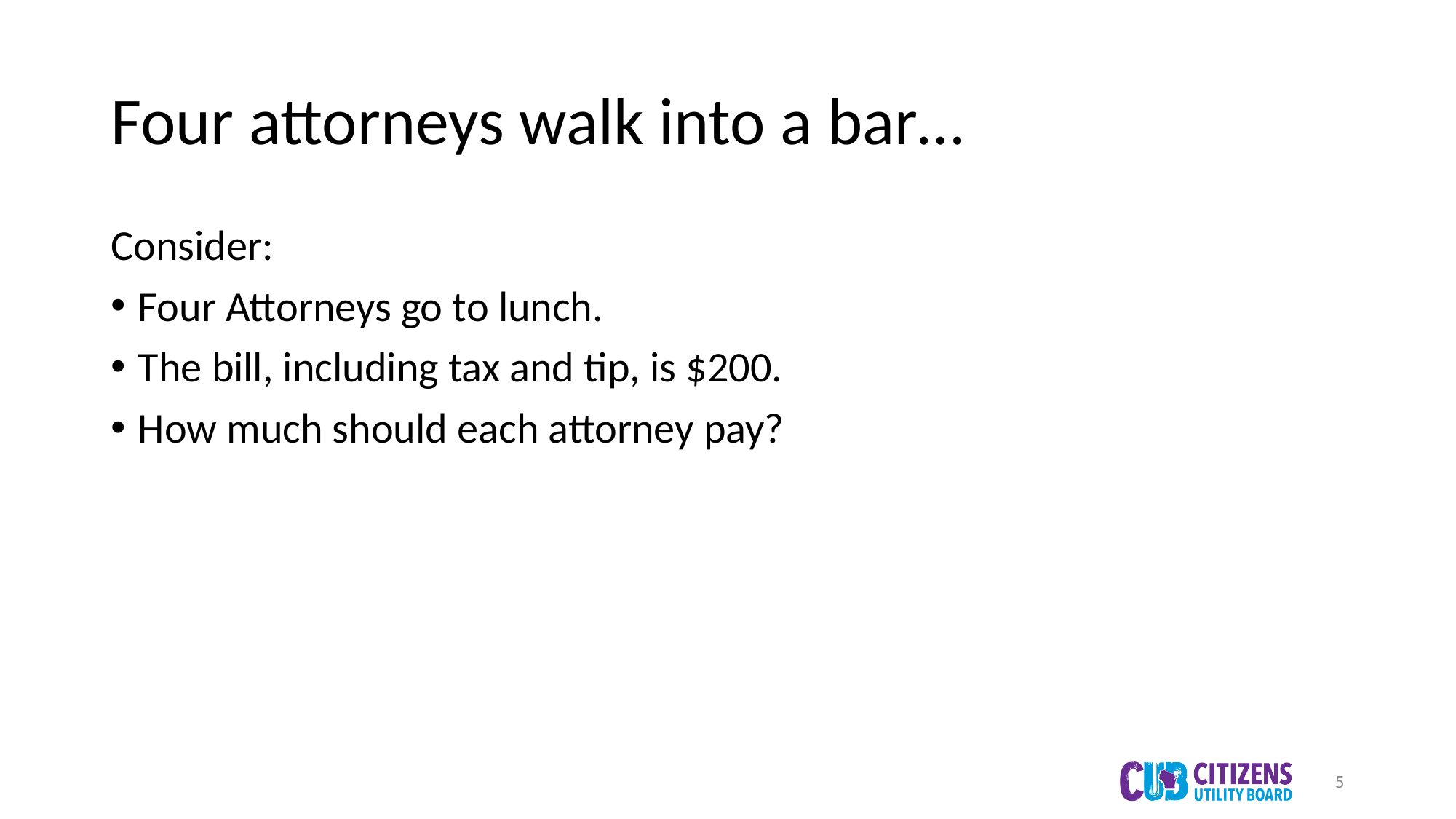

# Four attorneys walk into a bar…
Consider:
Four Attorneys go to lunch.
The bill, including tax and tip, is $200.
How much should each attorney pay?

5